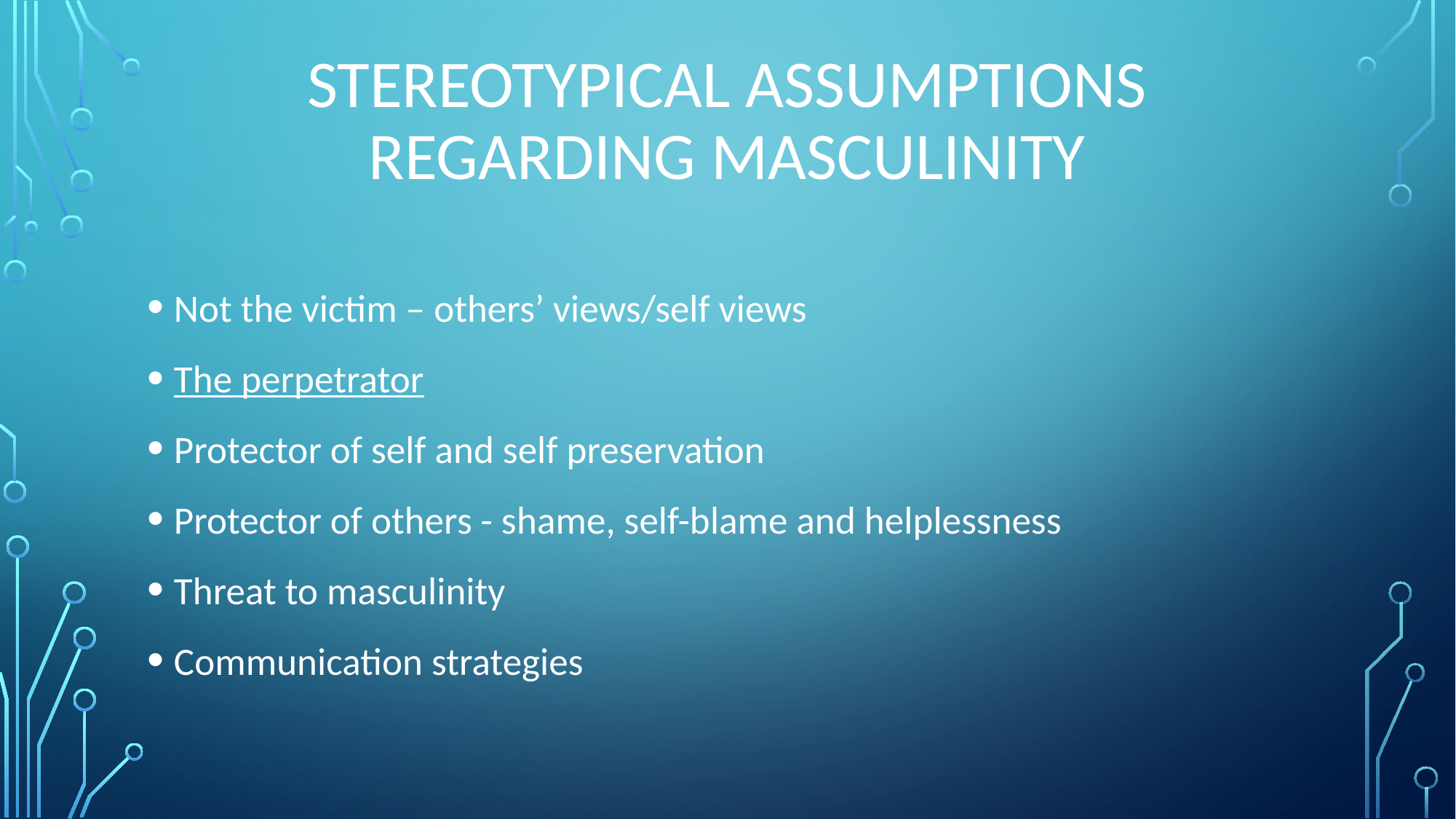

# Stereotypical Assumptions regarding masculinity
Not the victim – others’ views/self views
The perpetrator
Protector of self and self preservation
Protector of others - shame, self-blame and helplessness
Threat to masculinity
Communication strategies